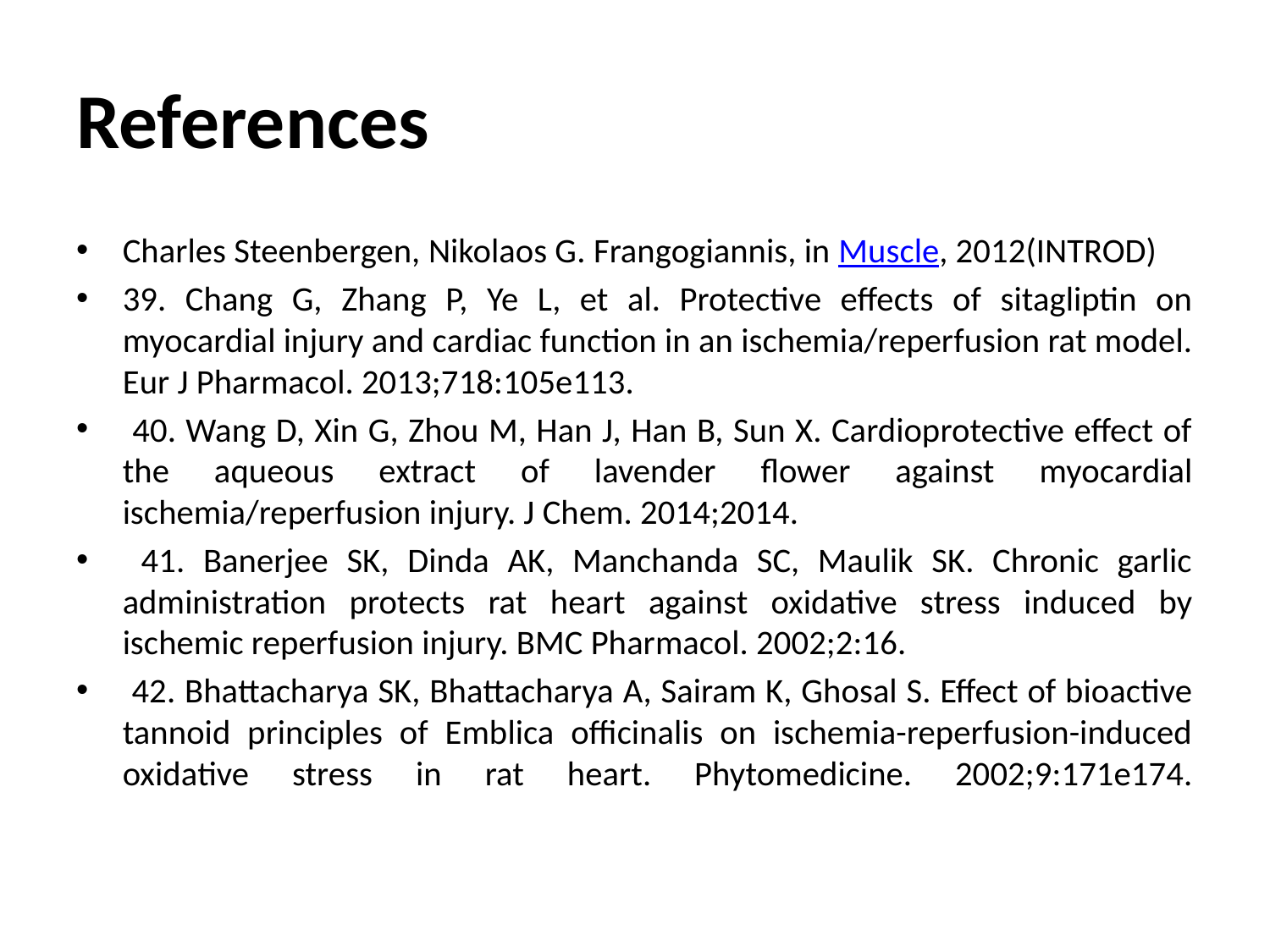

# References
Charles Steenbergen, Nikolaos G. Frangogiannis, in Muscle, 2012(INTROD)
39. Chang G, Zhang P, Ye L, et al. Protective effects of sitagliptin on myocardial injury and cardiac function in an ischemia/reperfusion rat model. Eur J Pharmacol. 2013;718:105e113.
 40. Wang D, Xin G, Zhou M, Han J, Han B, Sun X. Cardioprotective effect of the aqueous extract of lavender flower against myocardial ischemia/reperfusion injury. J Chem. 2014;2014.
 41. Banerjee SK, Dinda AK, Manchanda SC, Maulik SK. Chronic garlic administration protects rat heart against oxidative stress induced by ischemic reperfusion injury. BMC Pharmacol. 2002;2:16.
 42. Bhattacharya SK, Bhattacharya A, Sairam K, Ghosal S. Effect of bioactive tannoid principles of Emblica officinalis on ischemia-reperfusion-induced oxidative stress in rat heart. Phytomedicine. 2002;9:171e174.